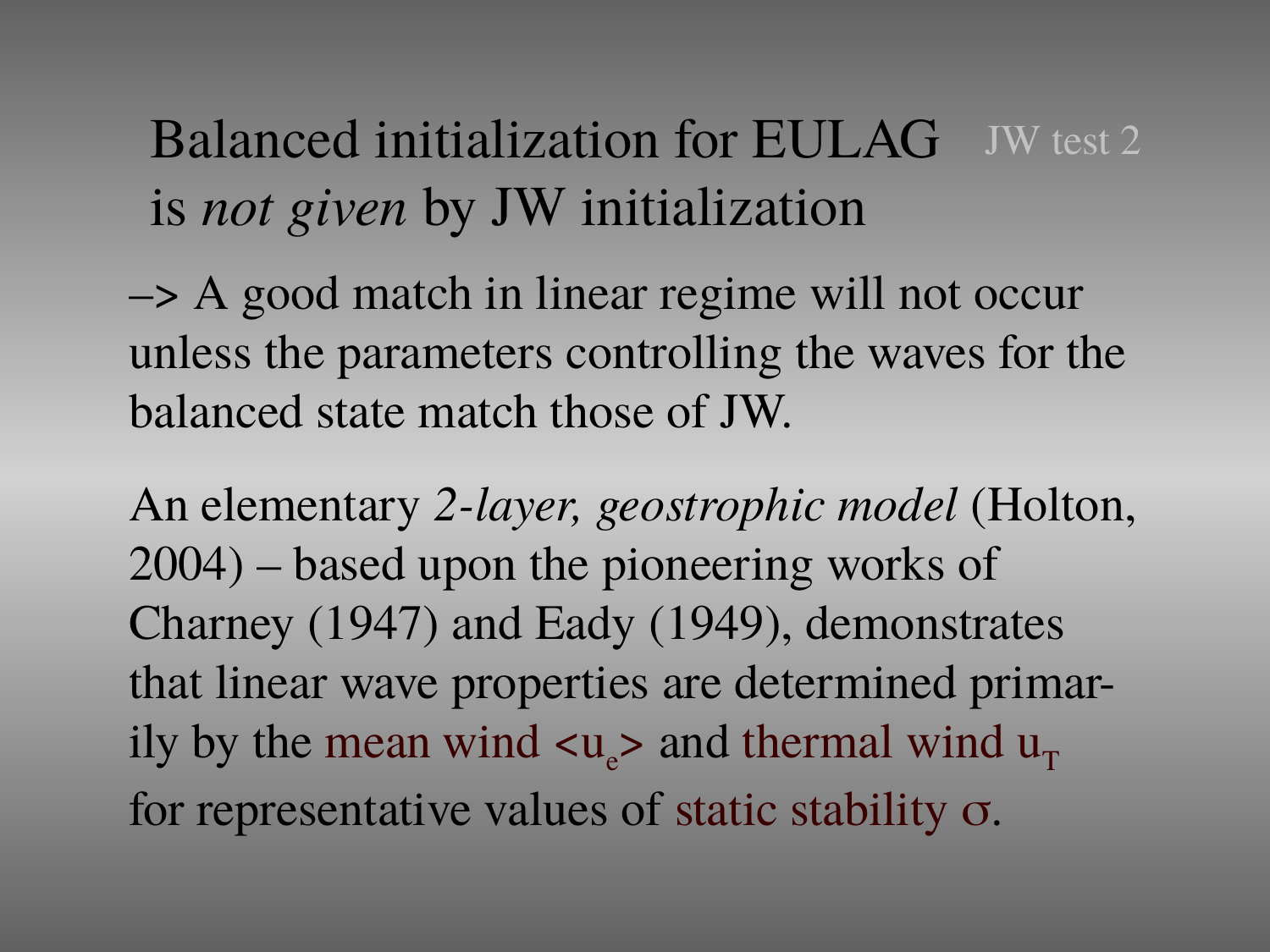

# JW test 2
Balanced initialization for EULAG
is not given by JW initialization
–> A good match in linear regime will not occur unless the parameters controlling the waves for the balanced state match those of JW.
An elementary 2-layer, geostrophic model (Holton, 2004) – based upon the pioneering works of Charney (1947) and Eady (1949), demonstrates that linear wave properties are determined primar-ily by the mean wind <ue> and thermal wind uT
for representative values of static stability σ.